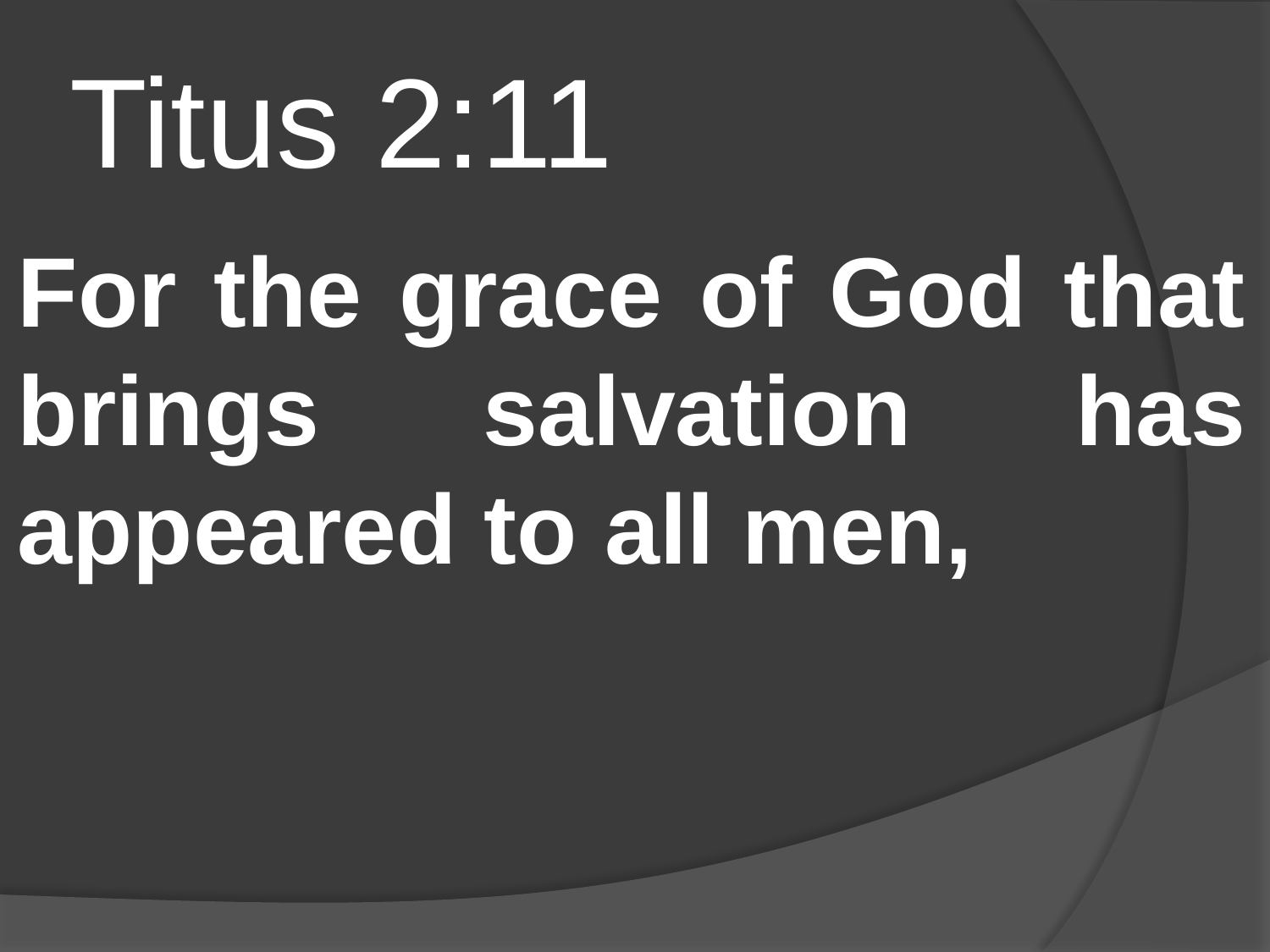

# Titus 2:11
For the grace of God that brings salvation has appeared to all men,